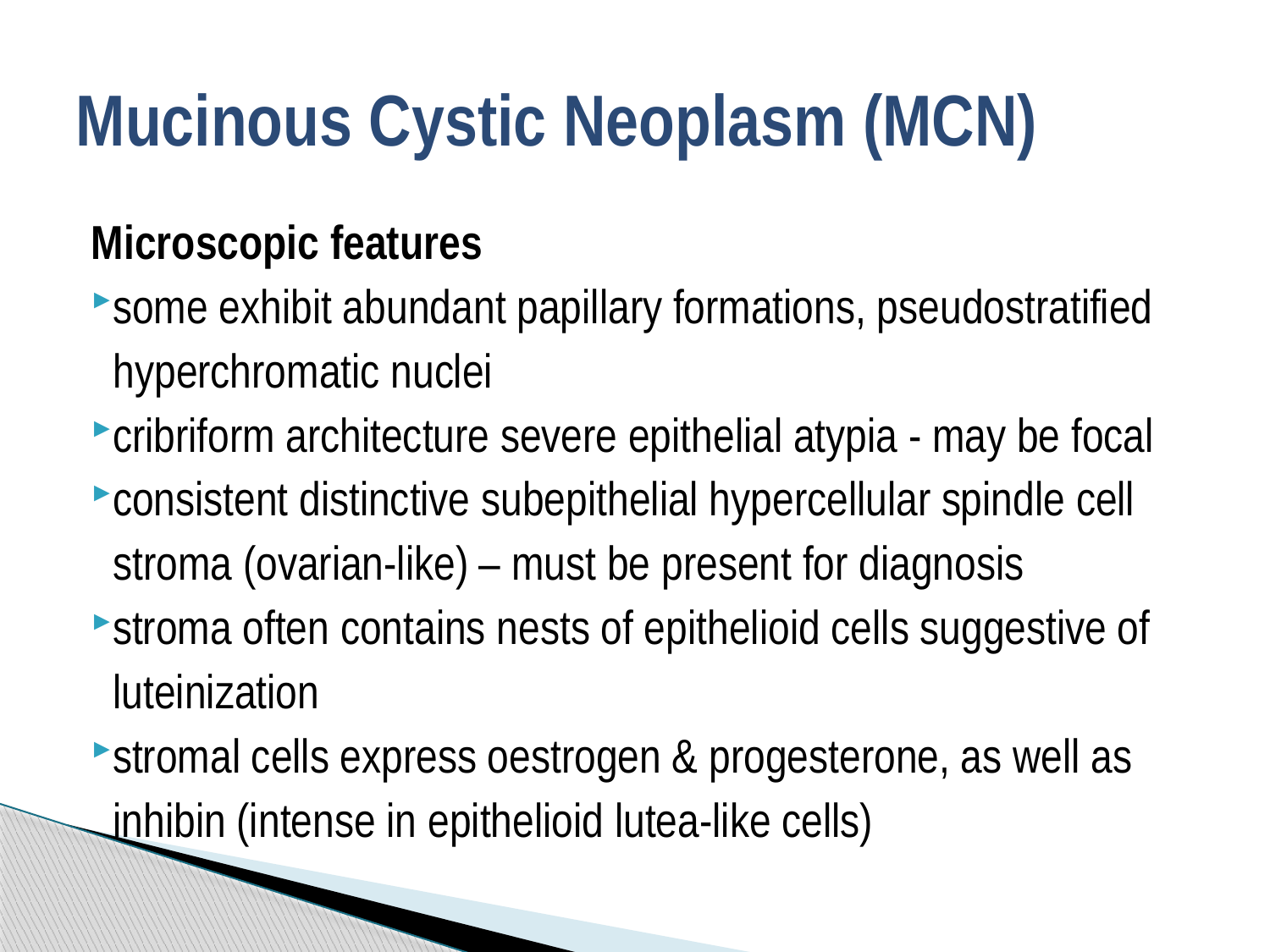

# Mucinous Cystic Neoplasm (MCN)
Microscopic features
some exhibit abundant papillary formations, pseudostratified
  hyperchromatic nuclei
cribriform architecture severe epithelial atypia - may be focal
consistent distinctive subepithelial hypercellular spindle cell
  stroma (ovarian-like) – must be present for diagnosis
stroma often contains nests of epithelioid cells suggestive of
  luteinization
stromal cells express oestrogen & progesterone, as well as
  inhibin (intense in epithelioid lutea-like cells)